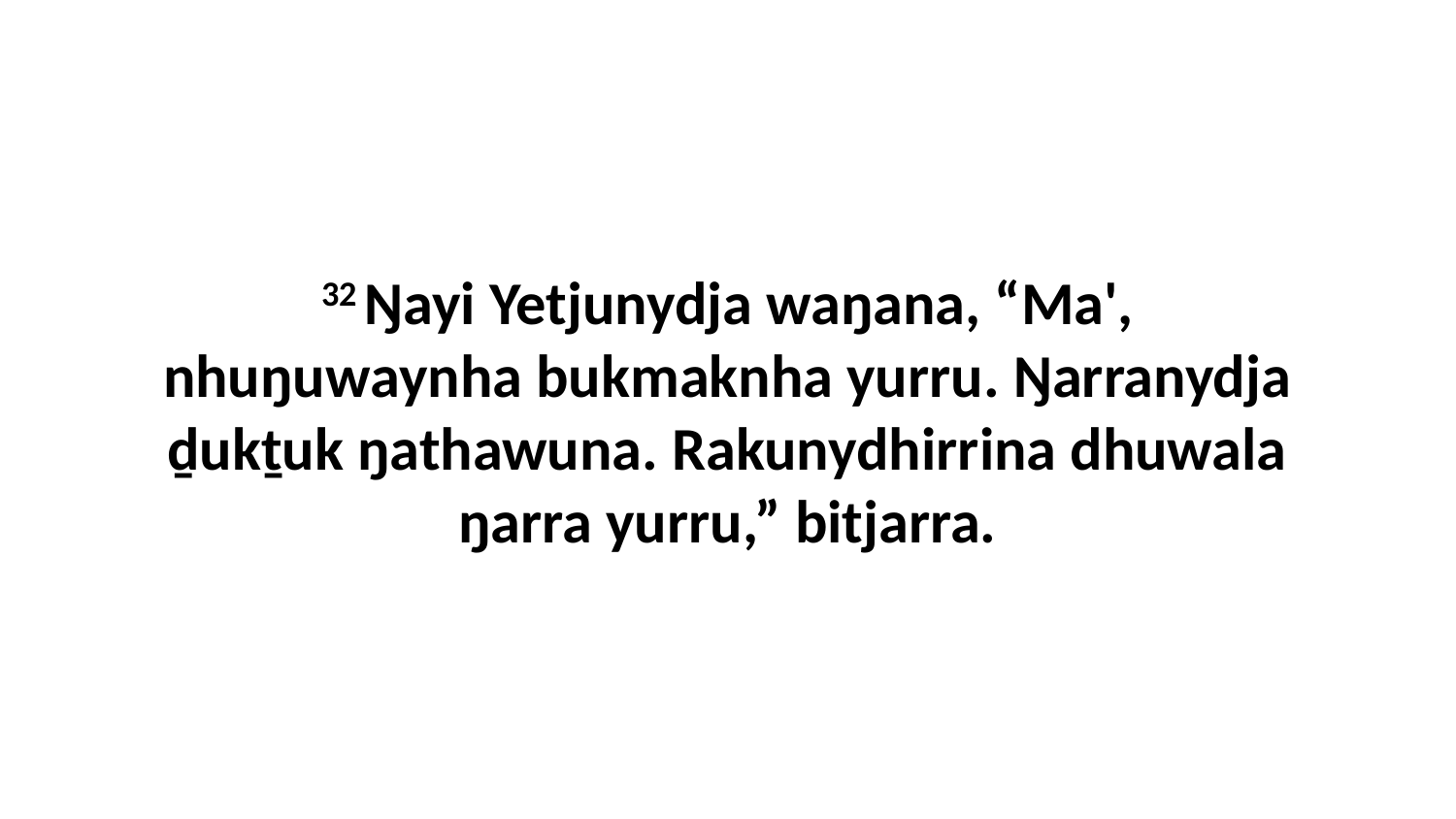

32 Ŋayi Yetjunydja waŋana, “Ma', nhuŋuwaynha bukmaknha yurru. Ŋarranydja ḏukṯuk ŋathawuna. Rakunydhirrina dhuwala ŋarra yurru,” bitjarra.